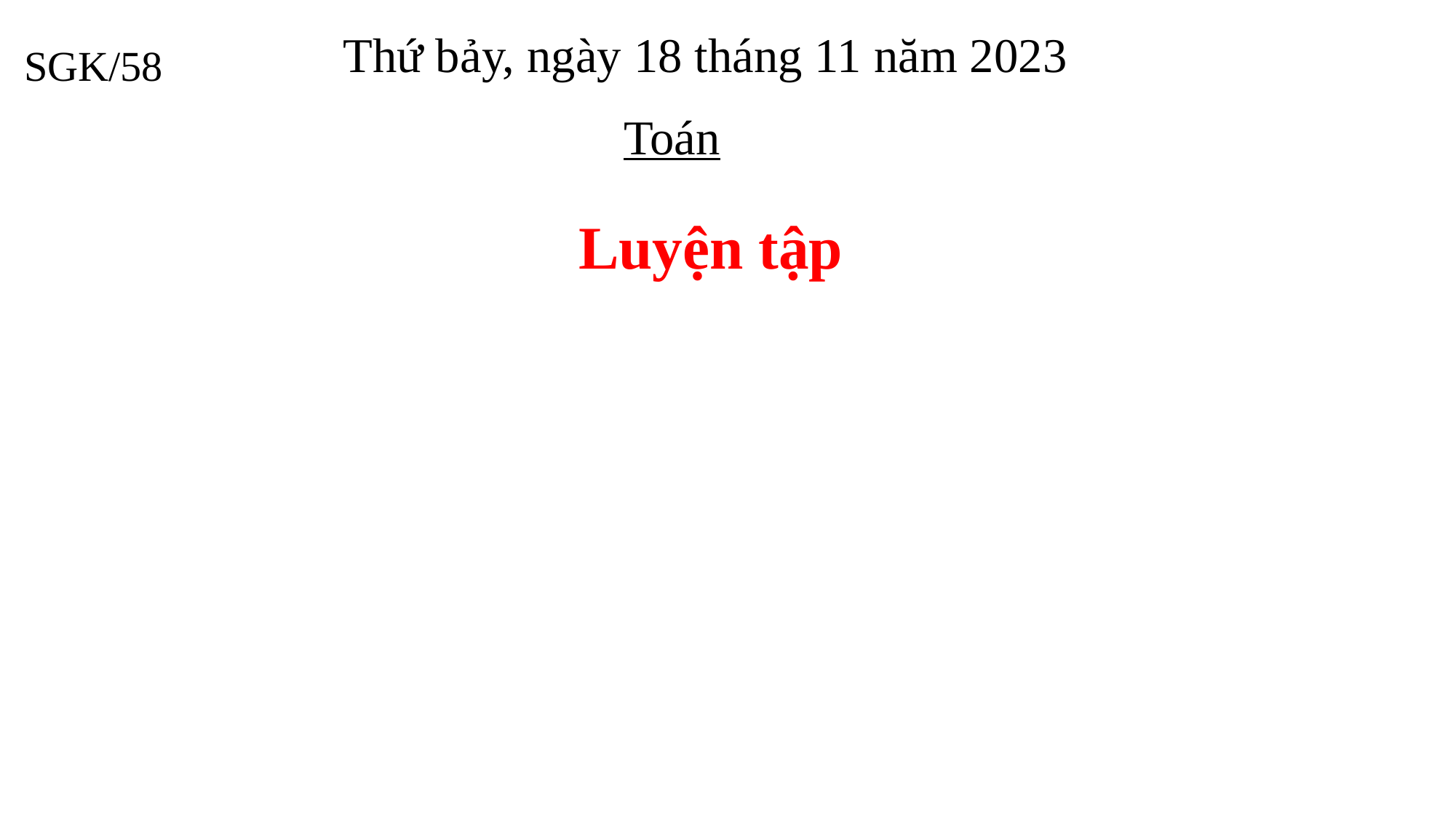

Thứ bảy, ngày 18 tháng 11 năm 2023
                                Toán
SGK/58
Luyện tập